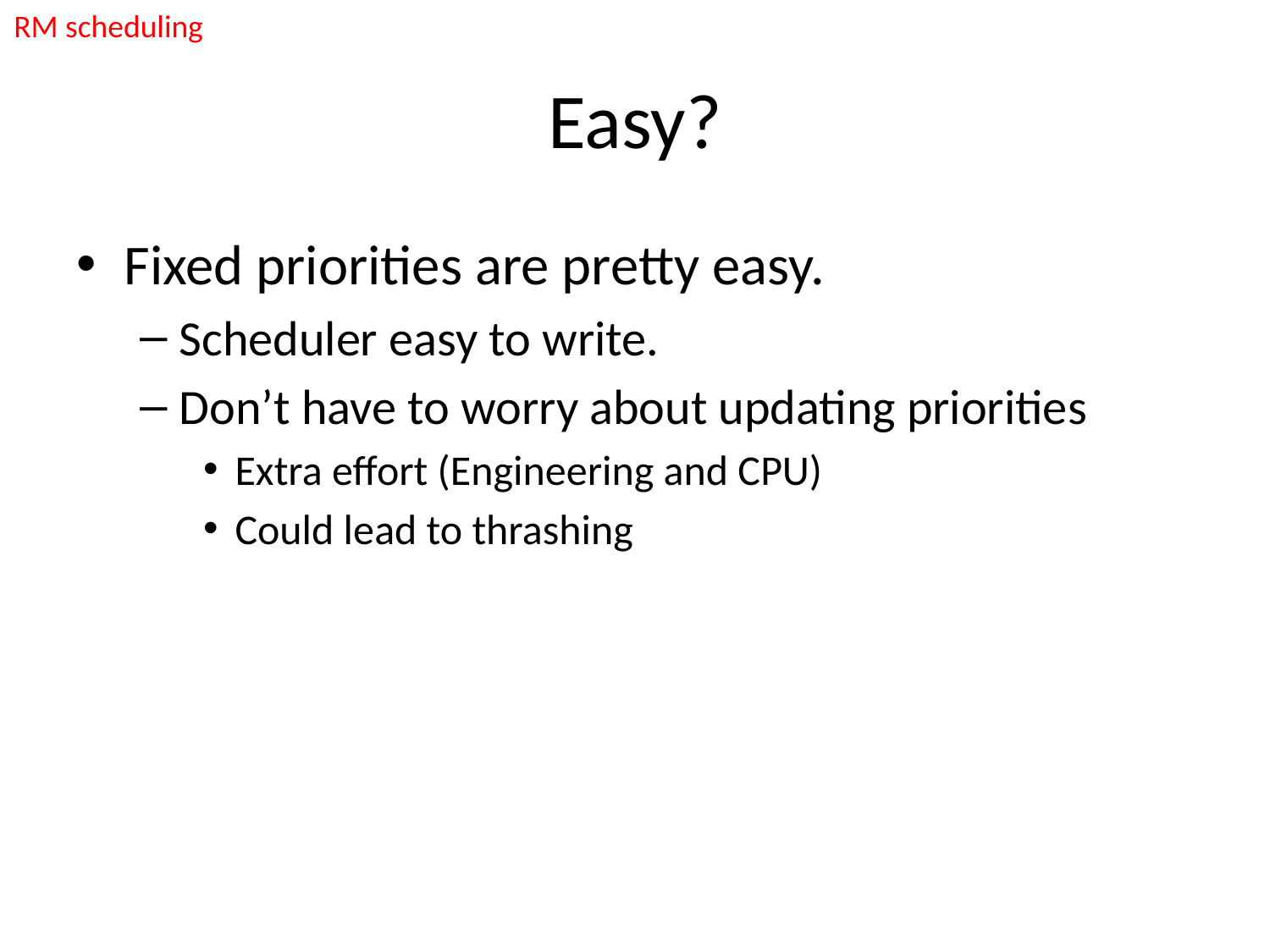

RM scheduling
# Easy?
Fixed priorities are pretty easy.
Scheduler easy to write.
Don’t have to worry about updating priorities
Extra effort (Engineering and CPU)
Could lead to thrashing